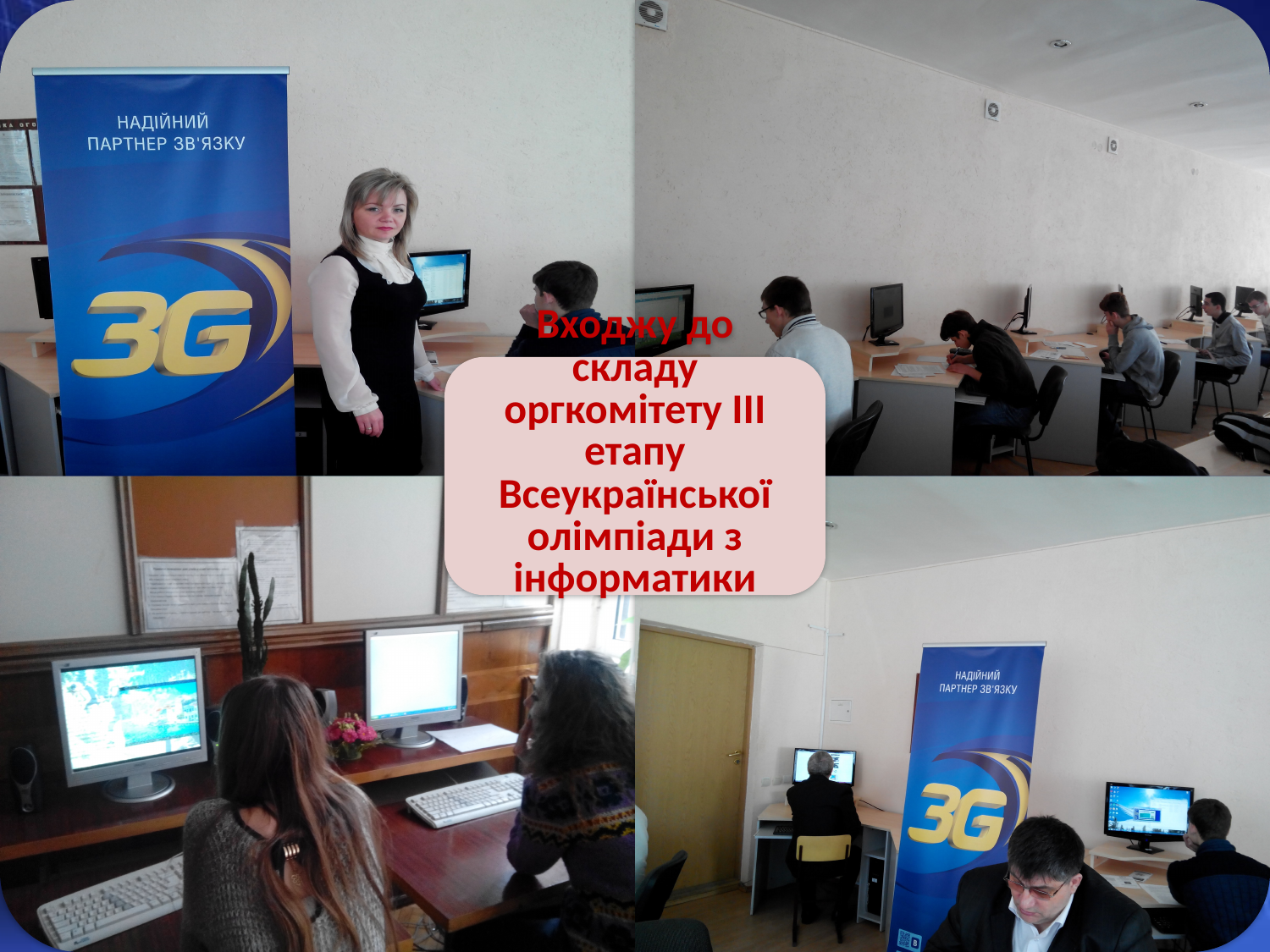

Входжу до складу оргкомітету ІІІ етапу Всеукраїнської олімпіади з інформатики